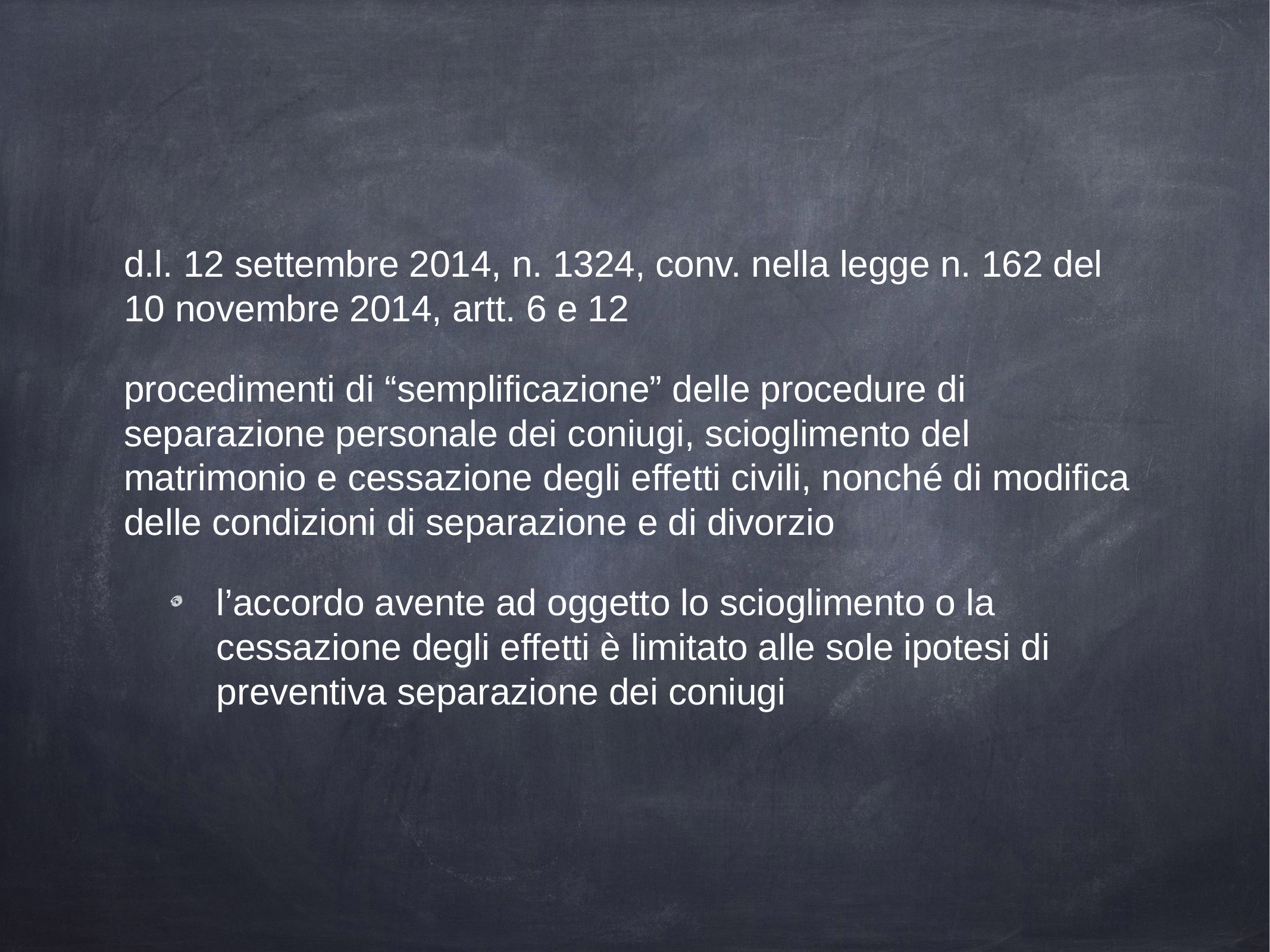

d.l. 12 settembre 2014, n. 1324, conv. nella legge n. 162 del 10 novembre 2014, artt. 6 e 12
procedimenti di “semplificazione” delle procedure di separazione personale dei coniugi, scioglimento del matrimonio e cessazione degli effetti civili, nonché di modifica delle condizioni di separazione e di divorzio
l’accordo avente ad oggetto lo scioglimento o la cessazione degli effetti è limitato alle sole ipotesi di preventiva separazione dei coniugi